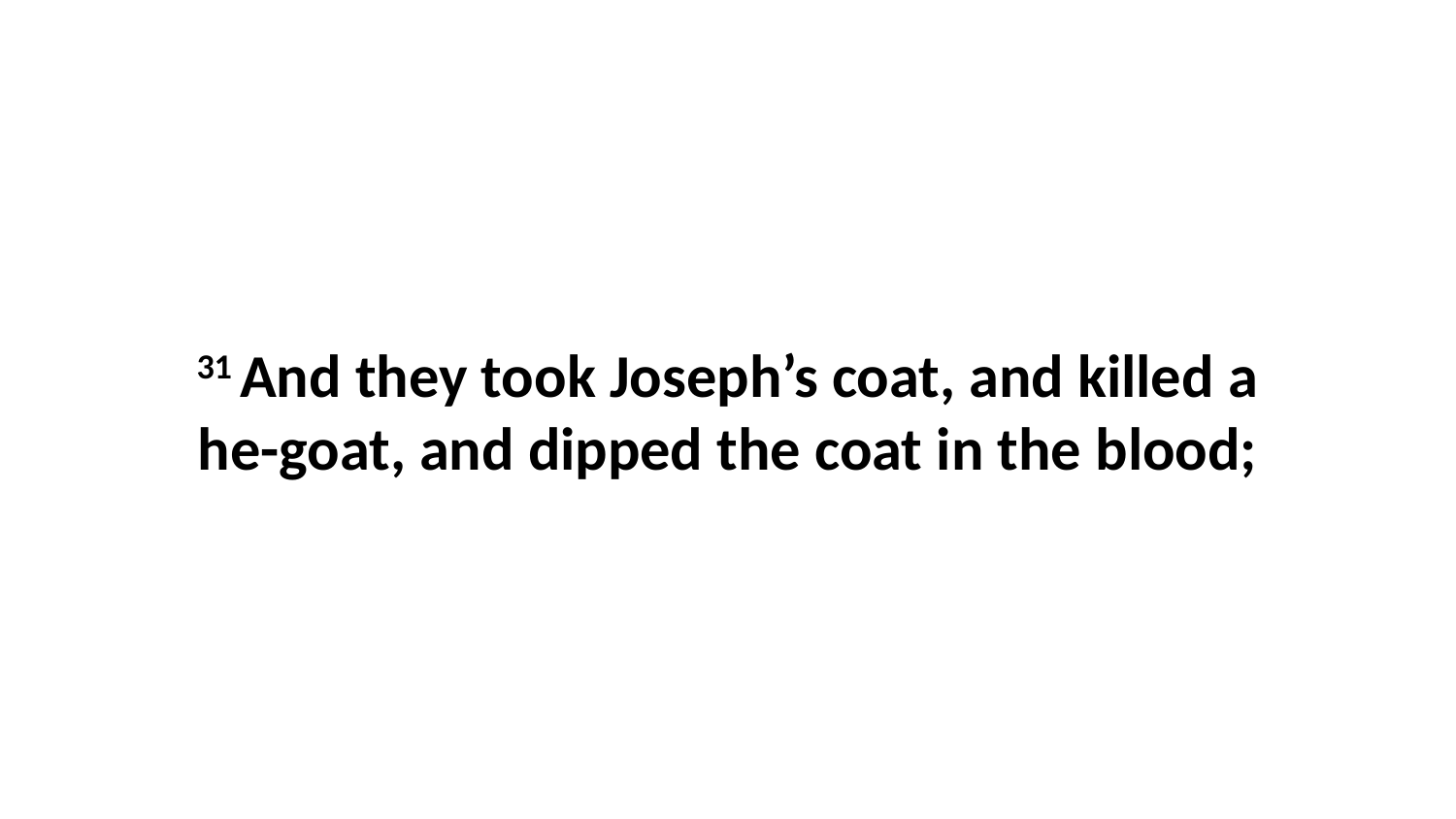

31 And they took Joseph’s coat, and killed a he-goat, and dipped the coat in the blood;